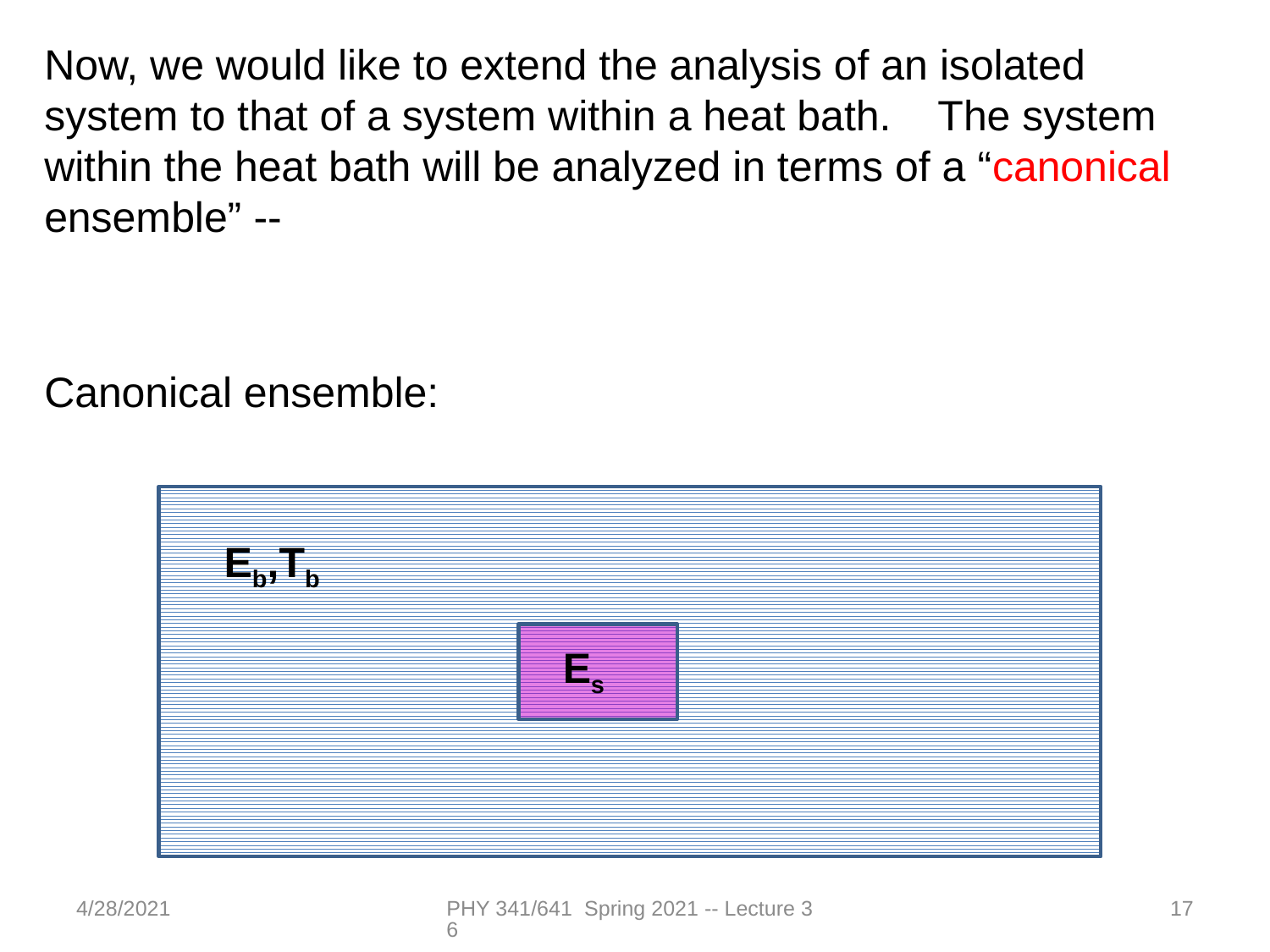

Now, we would like to extend the analysis of an isolated system to that of a system within a heat bath.    The system within the heat bath will be analyzed in terms of a “canonical ensemble” --
Canonical ensemble:

Eb,Tb

Es
4/28/2021
PHY 341/641  Spring 2021 -- Lecture 36
17